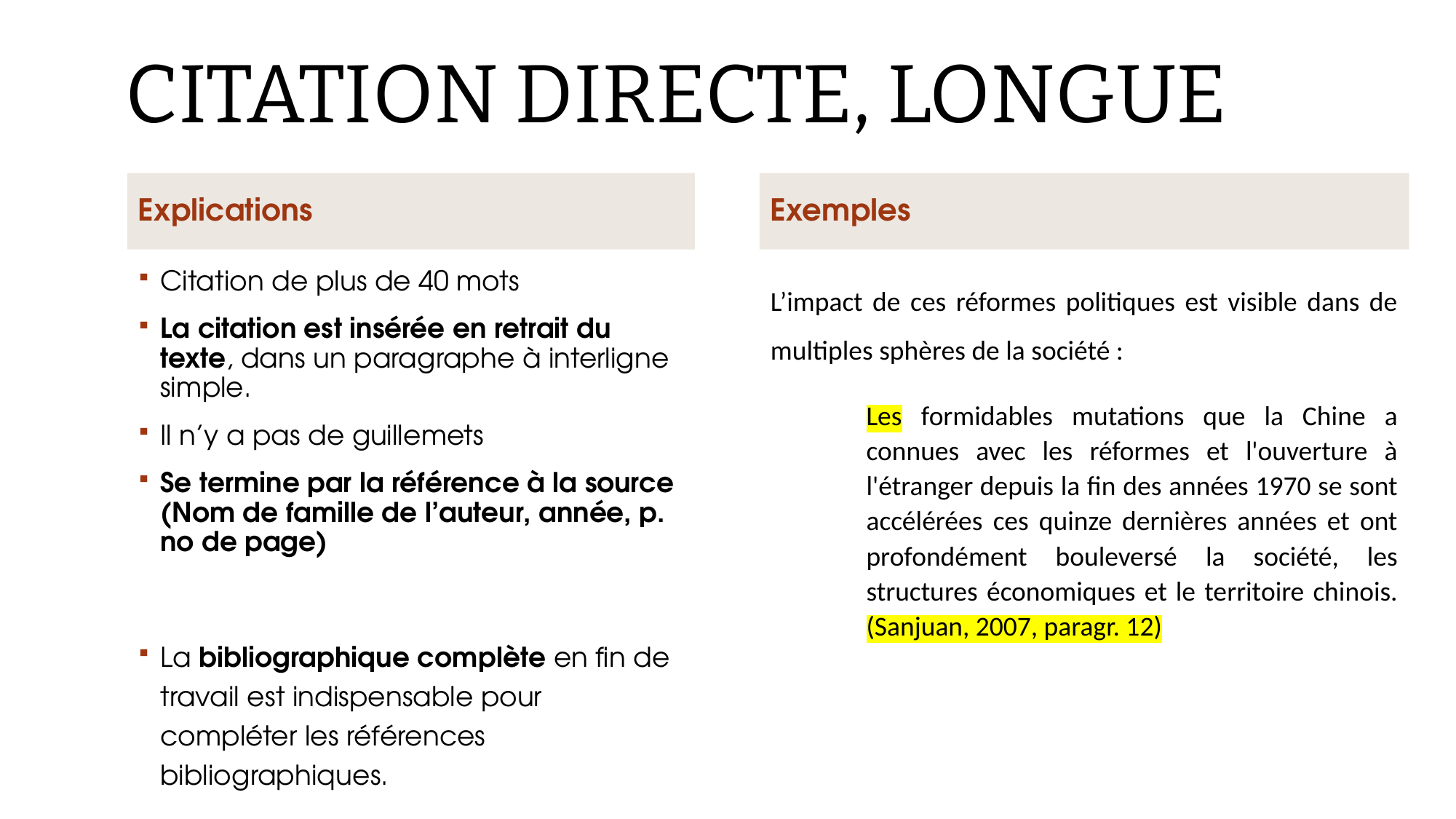

# Citation directe, longue
Explications
Exemples
Citation de plus de 40 mots
La citation est insérée en retrait du texte, dans un paragraphe à interligne simple.
Il n’y a pas de guillemets
Se termine par la référence à la source
(Nom de famille de l’auteur, année, p. no de page)

La bibliographique complète en fin de travail est indispensable pour compléter les références bibliographiques.

L’impact de ces réformes politiques est visible dans de multiples sphères de la société :
Les formidables mutations que la Chine a connues avec les réformes et l'ouverture à l'étranger depuis la fin des années 1970 se sont accélérées ces quinze dernières années et ont profondément bouleversé la société, les structures économiques et le territoire chinois. (Sanjuan, 2007, paragr. 12)